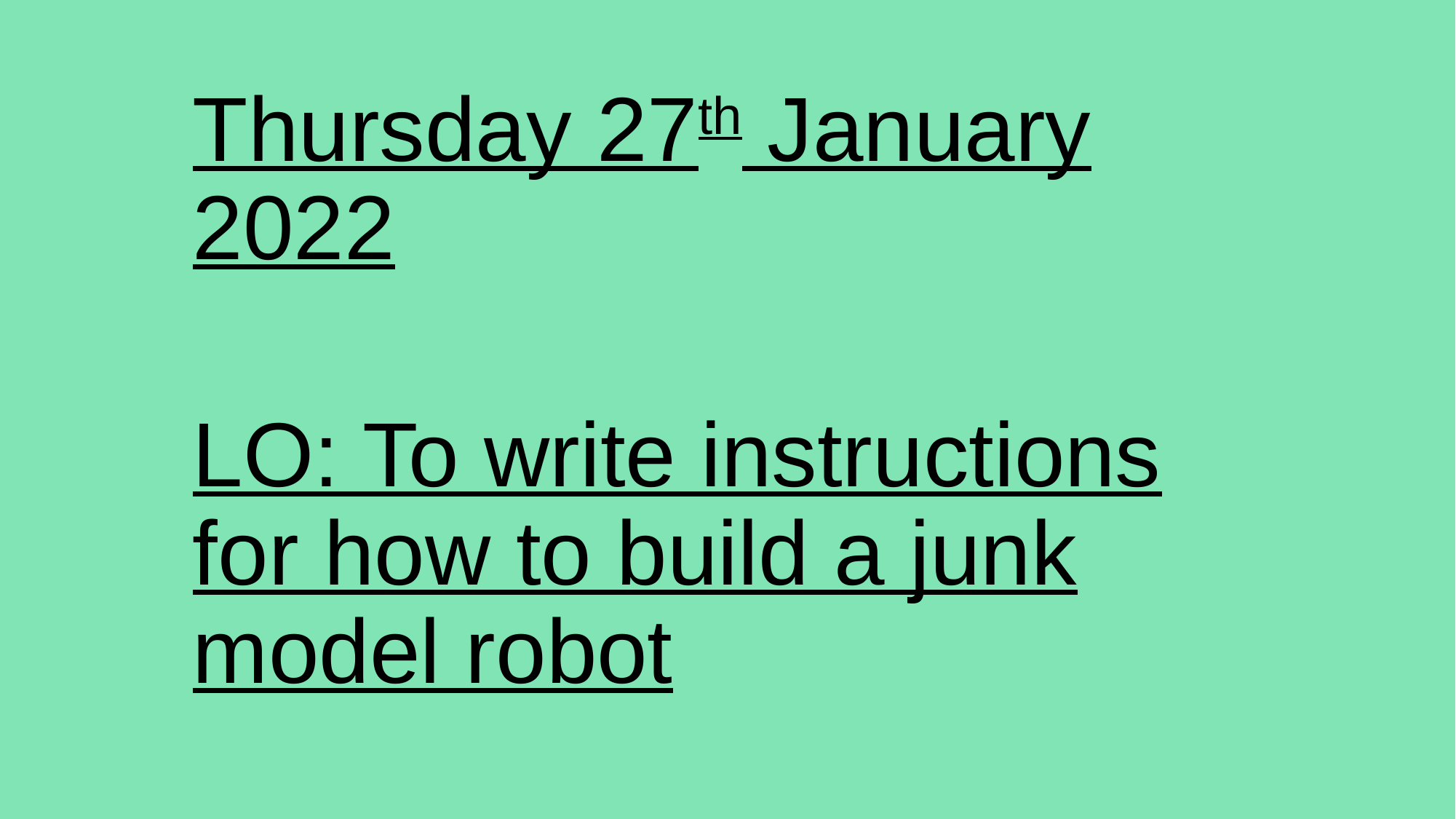

Thursday 27th January 2022

LO: To write instructions for how to build a junk model robot